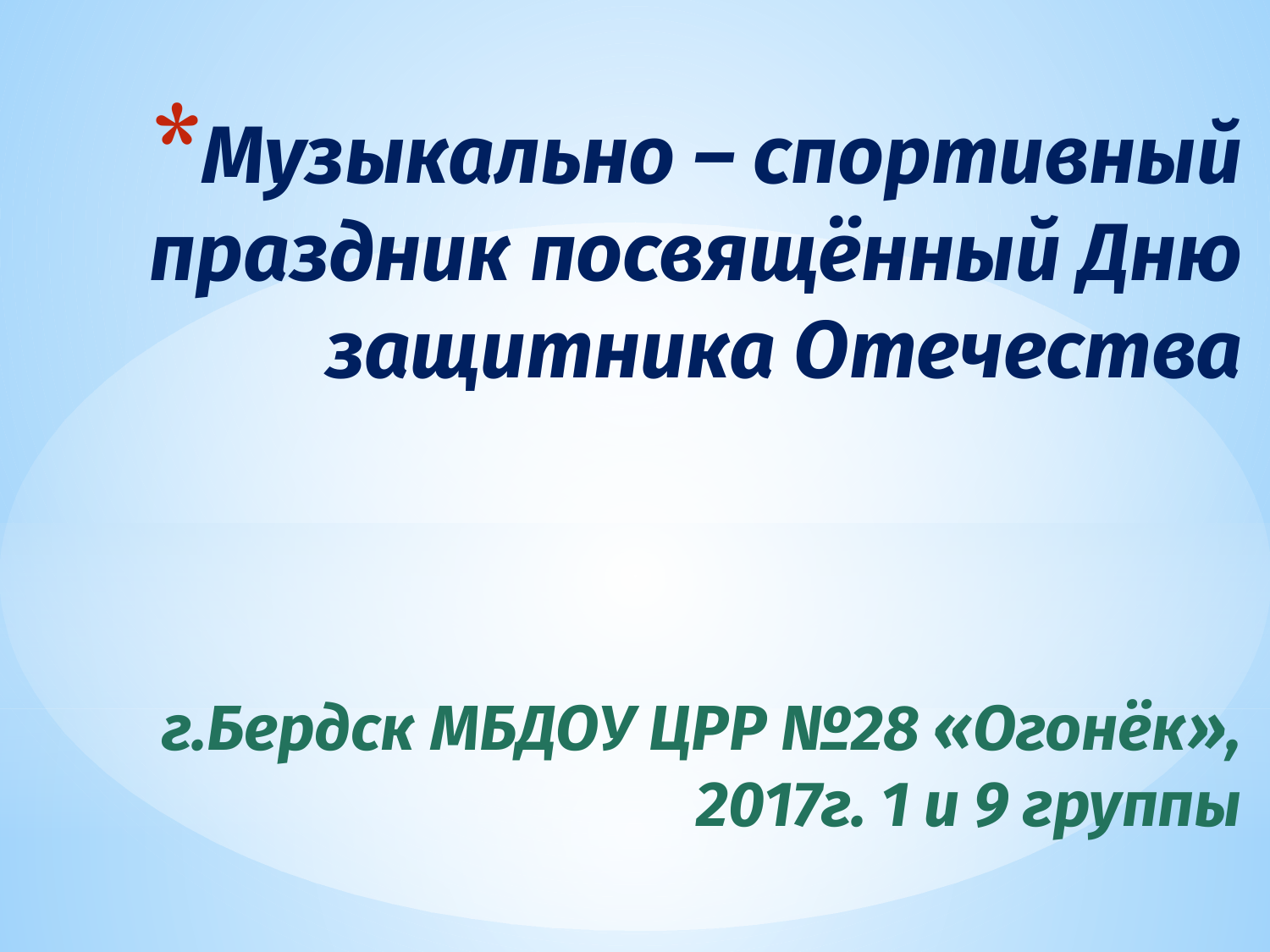

# Музыкально – спортивный праздник посвящённый Дню защитника Отечества г.Бердск МБДОУ ЦРР №28 «Огонёк», 2017г. 1 и 9 группы